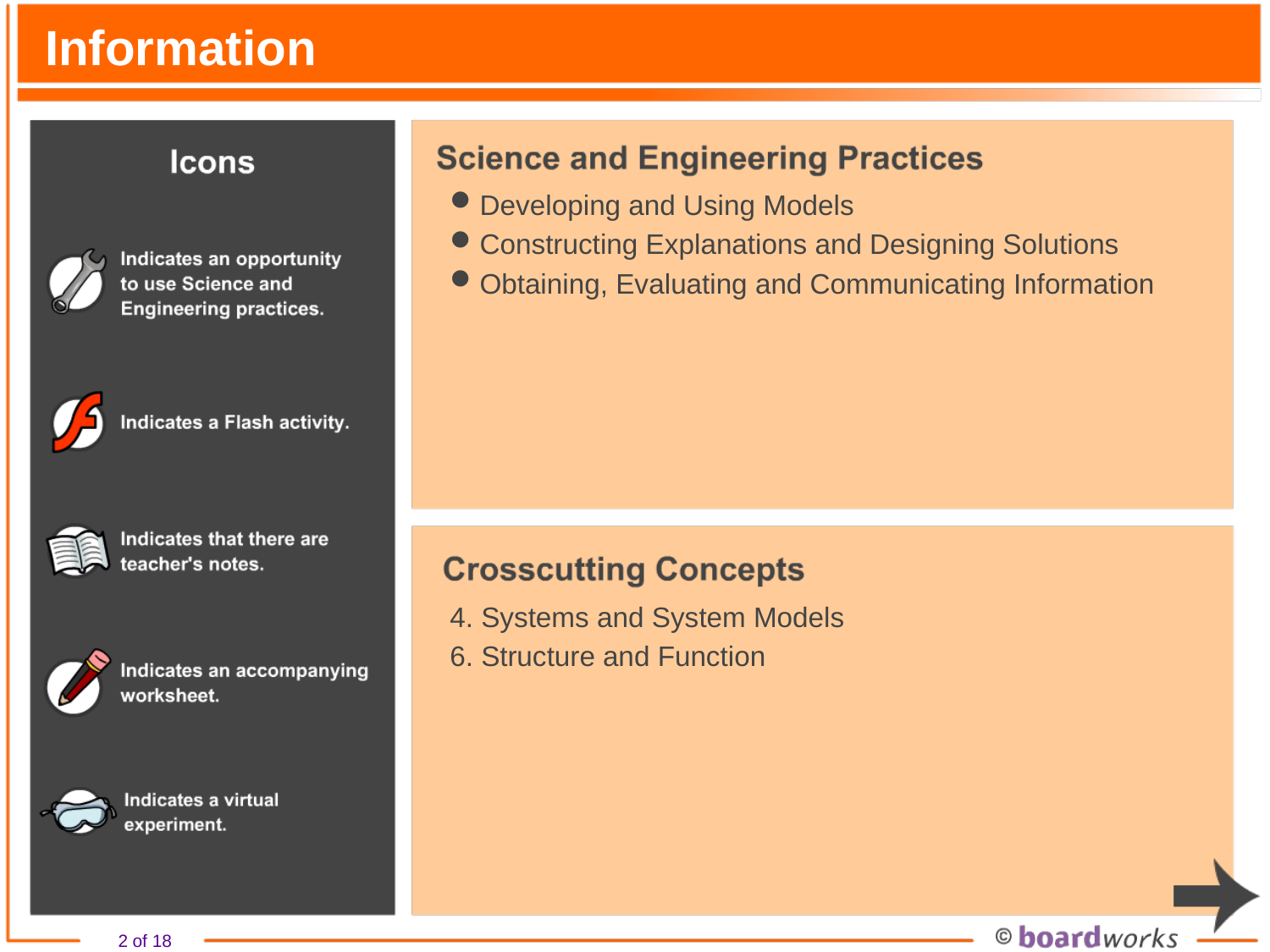

# Information
Developing and Using Models
Constructing Explanations and Designing Solutions
Obtaining, Evaluating and Communicating Information

4. Systems and System Models
6. Structure and Function